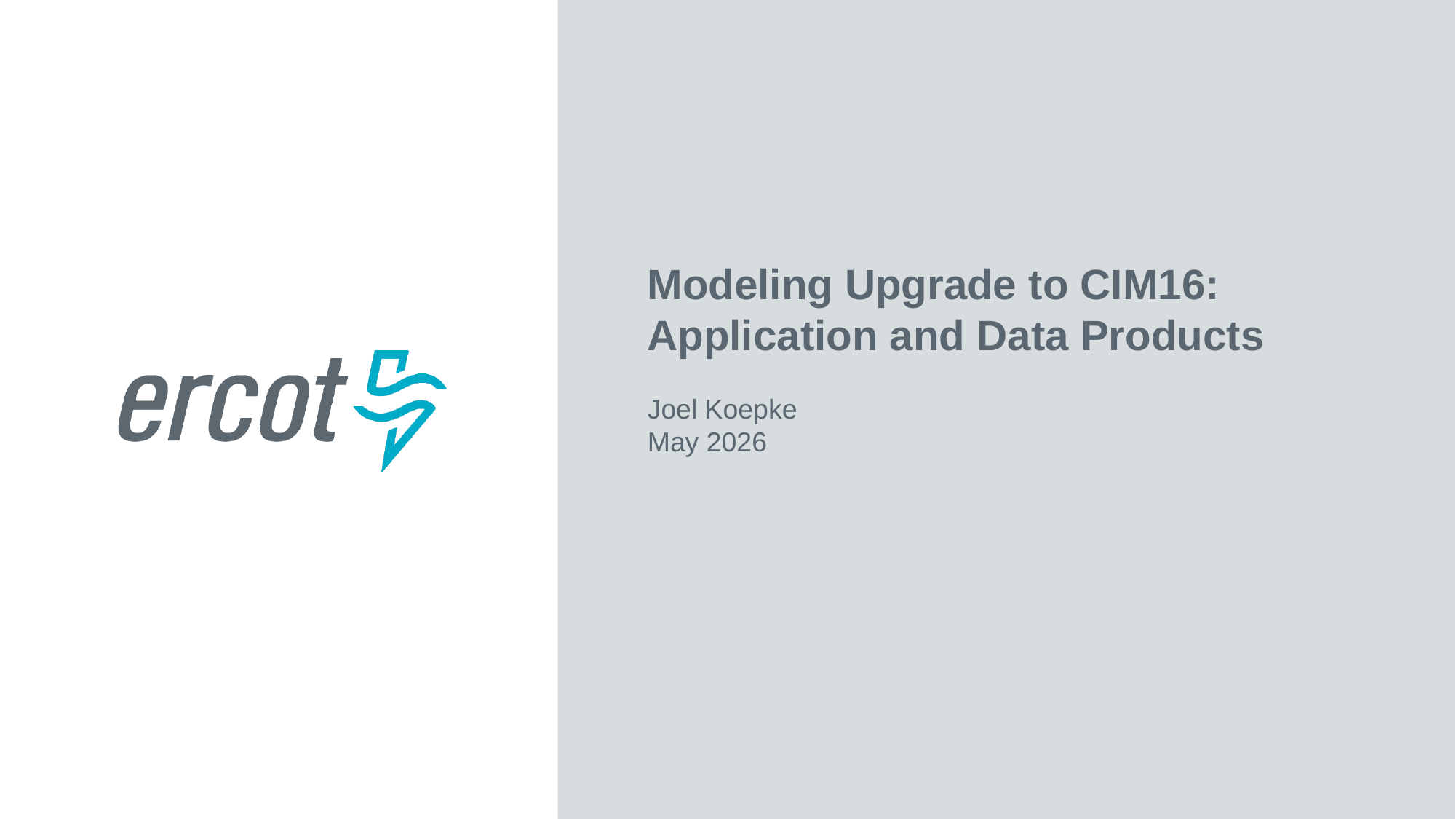

Modeling Upgrade to CIM16: Application and Data Products

Joel Koepke
May 2026